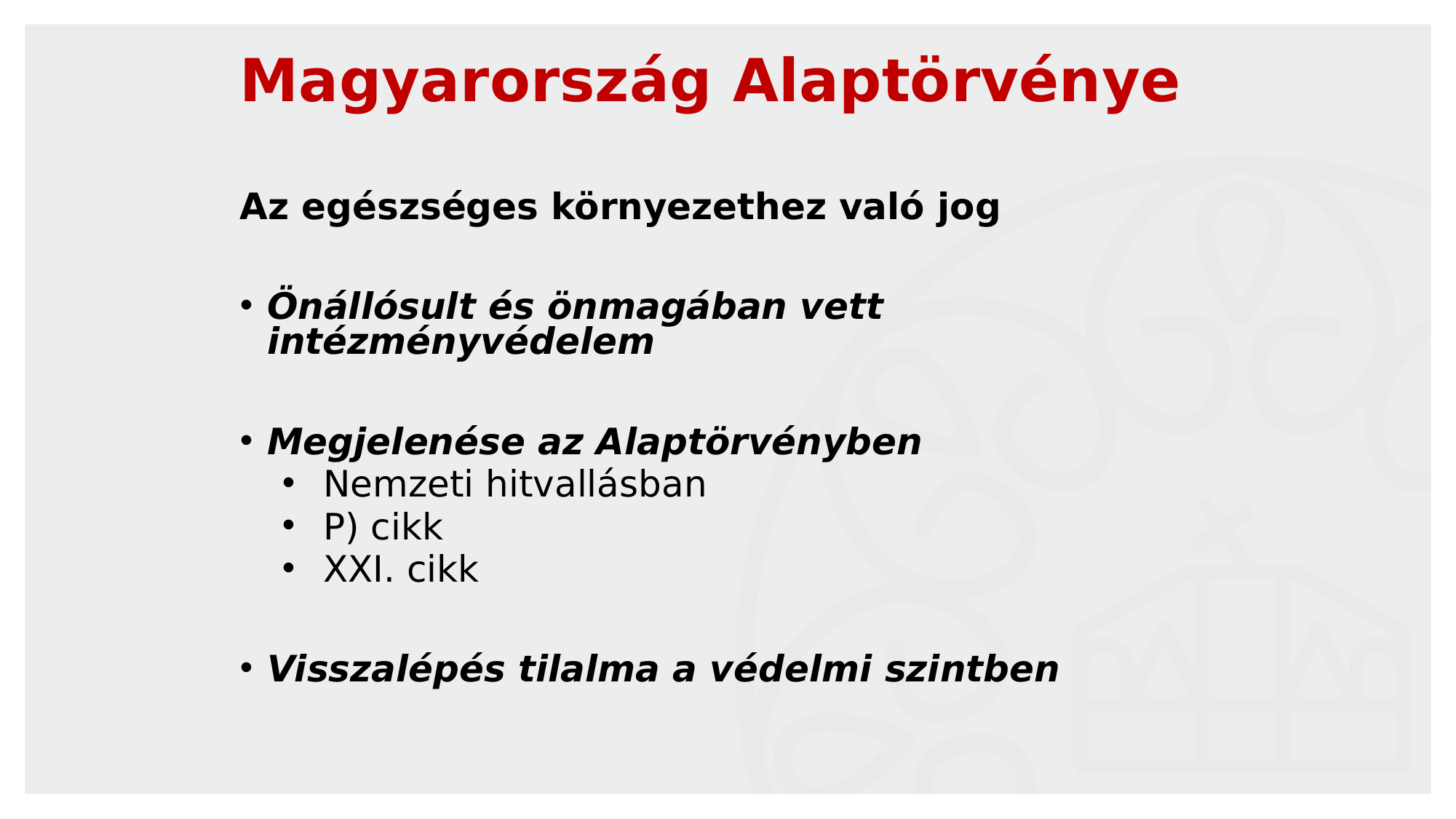

# Magyarország Alaptörvénye
Az egészséges környezethez való jog

Önállósult és önmagában vett intézményvédelem

Megjelenése az Alaptörvényben
Nemzeti hitvallásban
P) cikk
XXI. cikk

Visszalépés tilalma a védelmi szintben